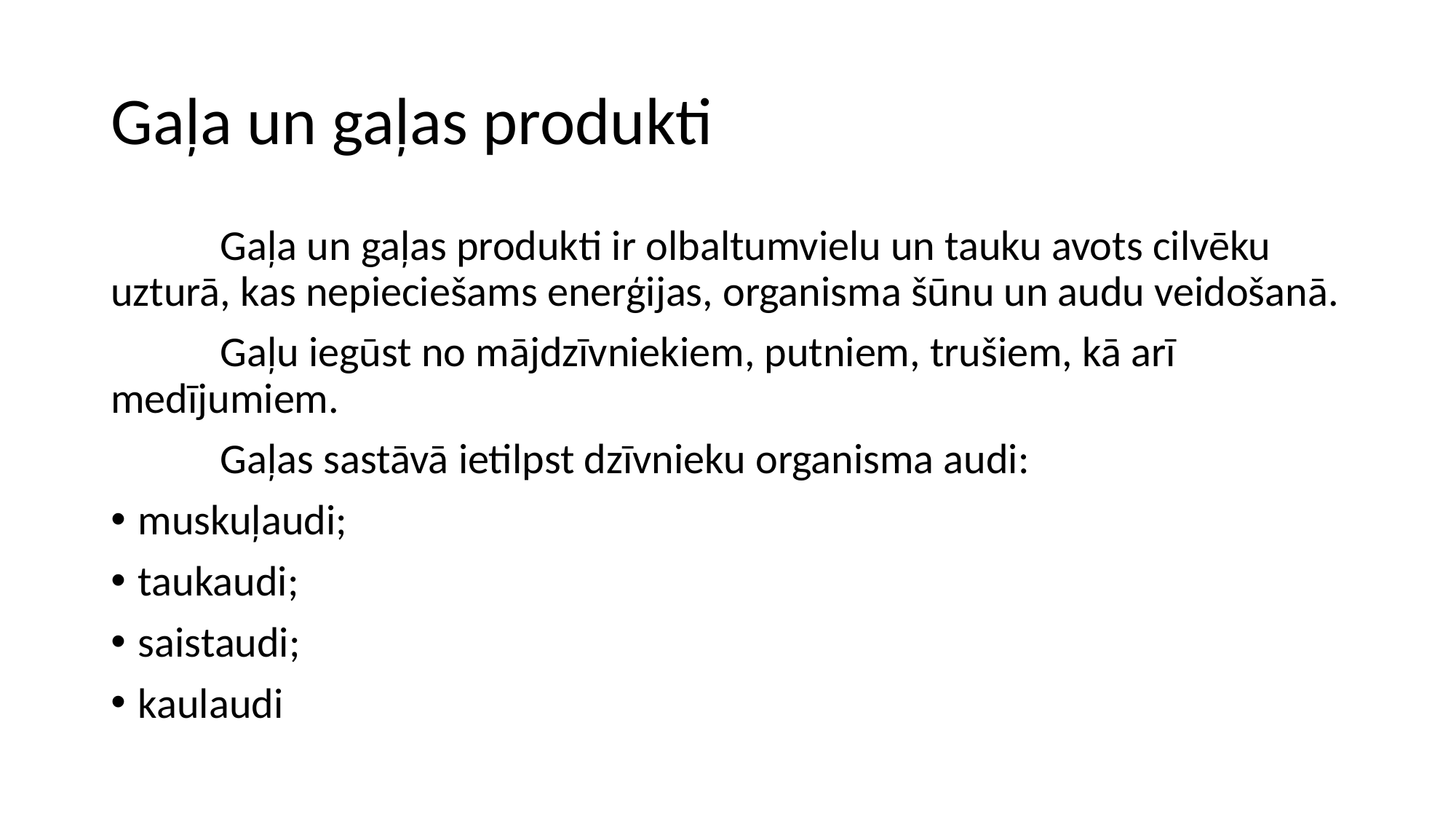

# Gaļa un gaļas produkti
	Gaļa un gaļas produkti ir olbaltumvielu un tauku avots cilvēku uzturā, kas nepieciešams enerģijas, organisma šūnu un audu veidošanā.
	Gaļu iegūst no mājdzīvniekiem, putniem, trušiem, kā arī medījumiem.
	Gaļas sastāvā ietilpst dzīvnieku organisma audi:
muskuļaudi;
taukaudi;
saistaudi;
kaulaudi